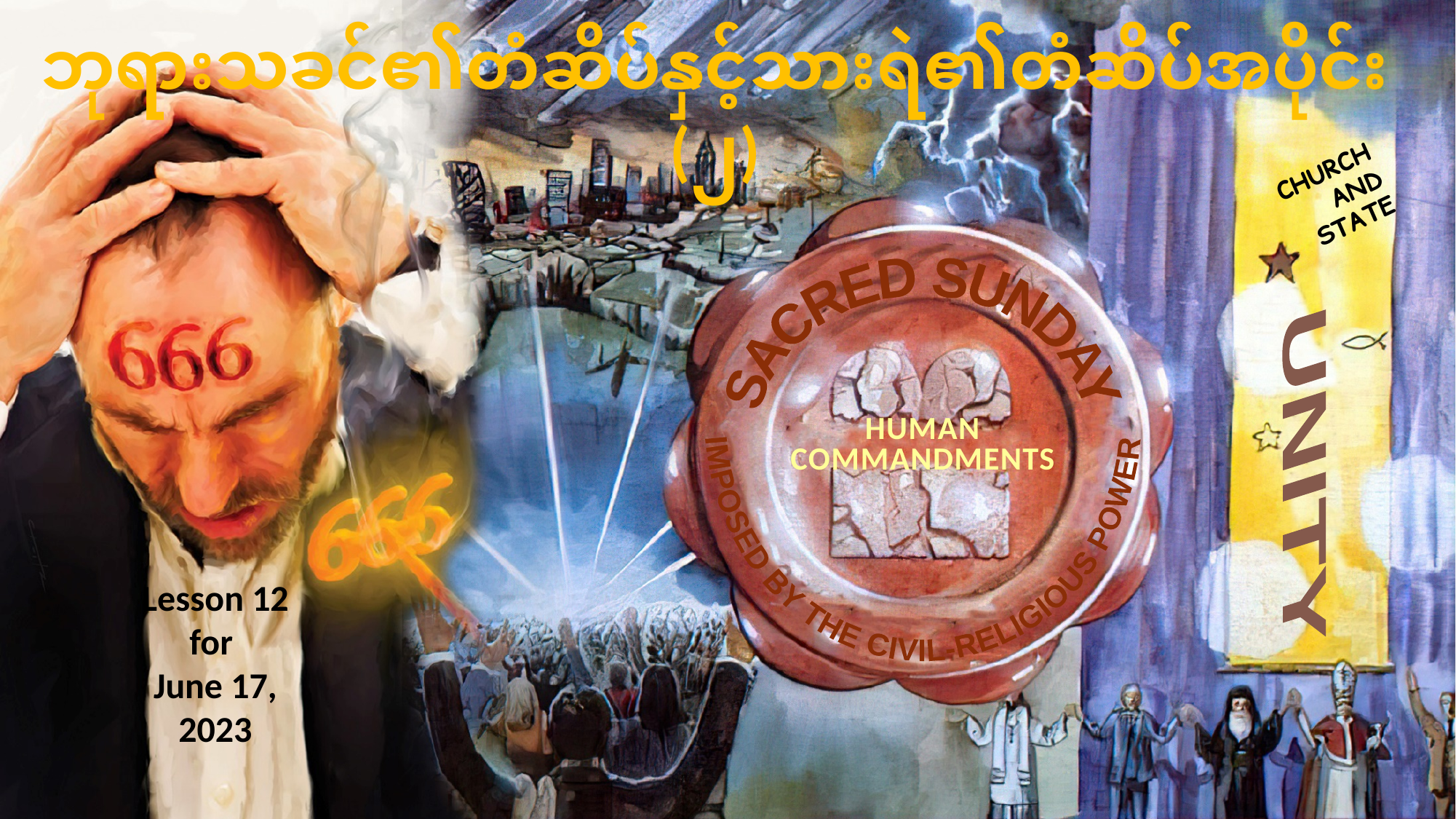

ဘုရားသခင်၏တံဆိပ်နှင့်သားရဲ၏တံဆိပ်အပိုင်း (၂)
CHURCH AND STATE
IMPOSED BY THE CIVIL-RELIGIOUS POWER
SACRED SUNDAY
HUMAN COMMANDMENTS
UNITY
Lesson 12 for
June 17, 2023